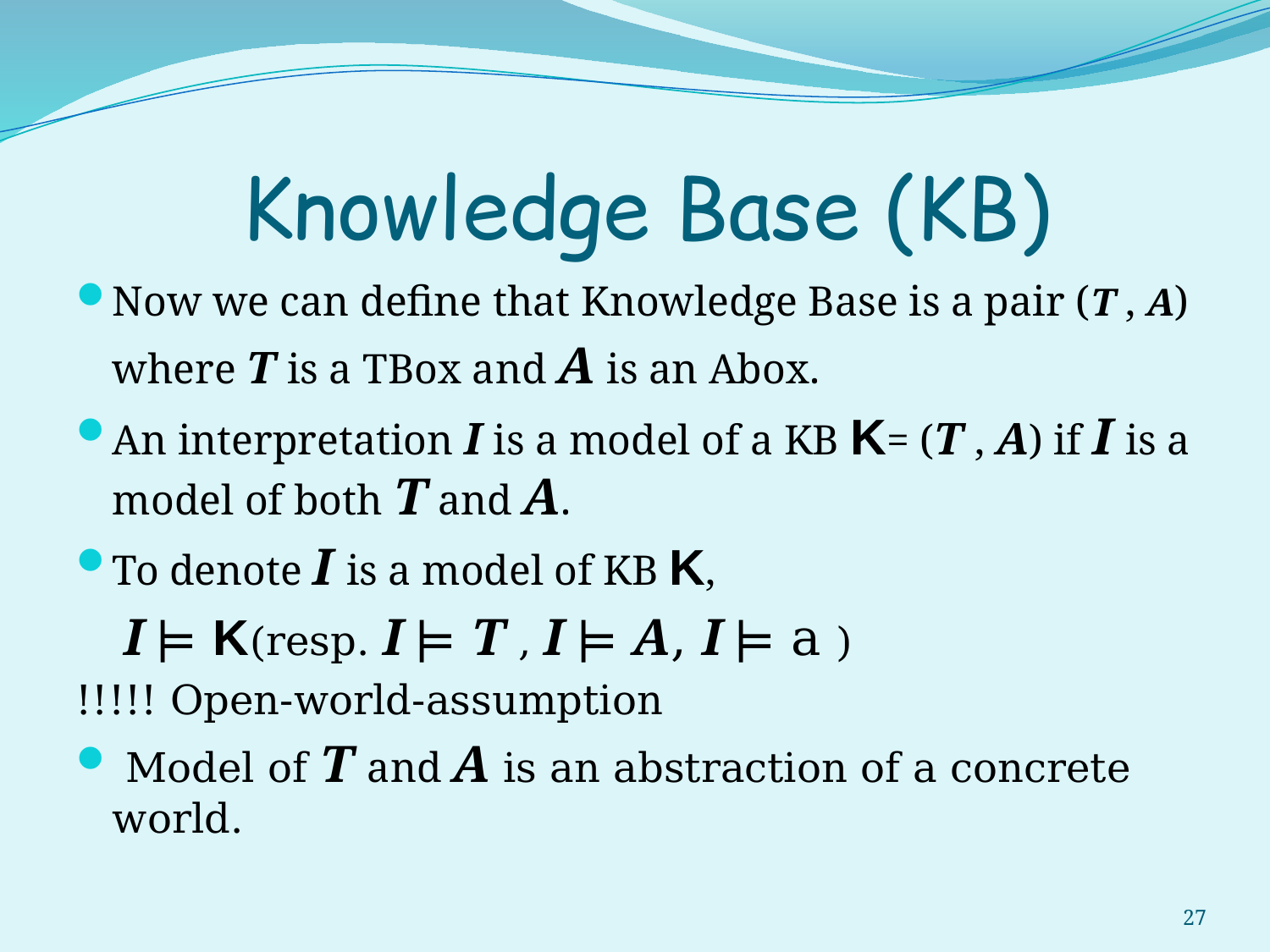

# Knowledge Base (KB)
Now we can define that Knowledge Base is a pair (T , A)
	where T is a TBox and A is an Abox.
An interpretation I is a model of a KB K= (T , A) if I is a model of both T and A.
To denote I is a model of KB K,
		 I ⊨ K(resp. I ⊨ T , I ⊨ A, I ⊨ a )
!!!!! Open-world-assumption
 Model of T and A is an abstraction of a concrete world.
27